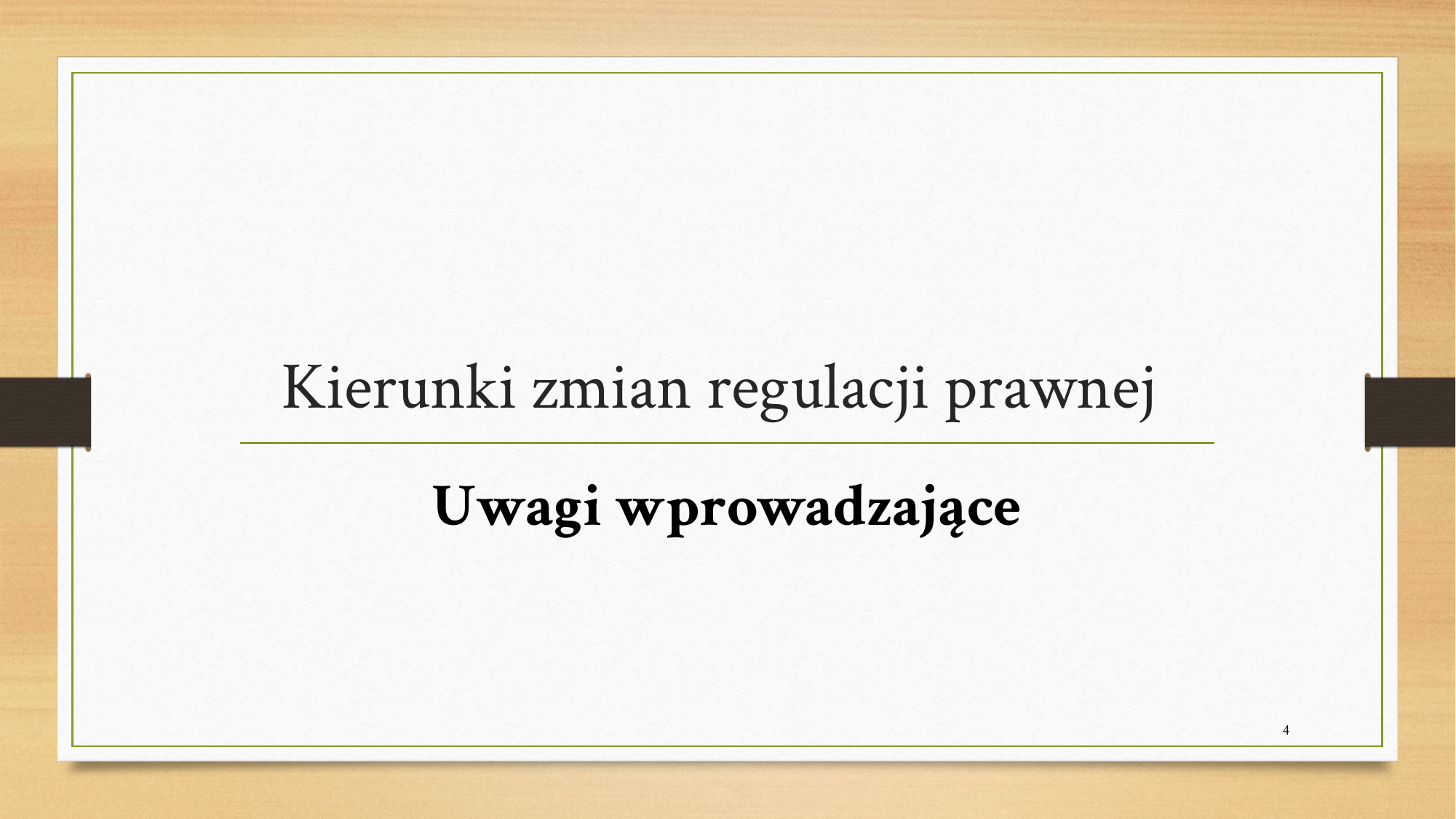

# Kierunki zmian regulacji prawnej
Uwagi wprowadzające
4